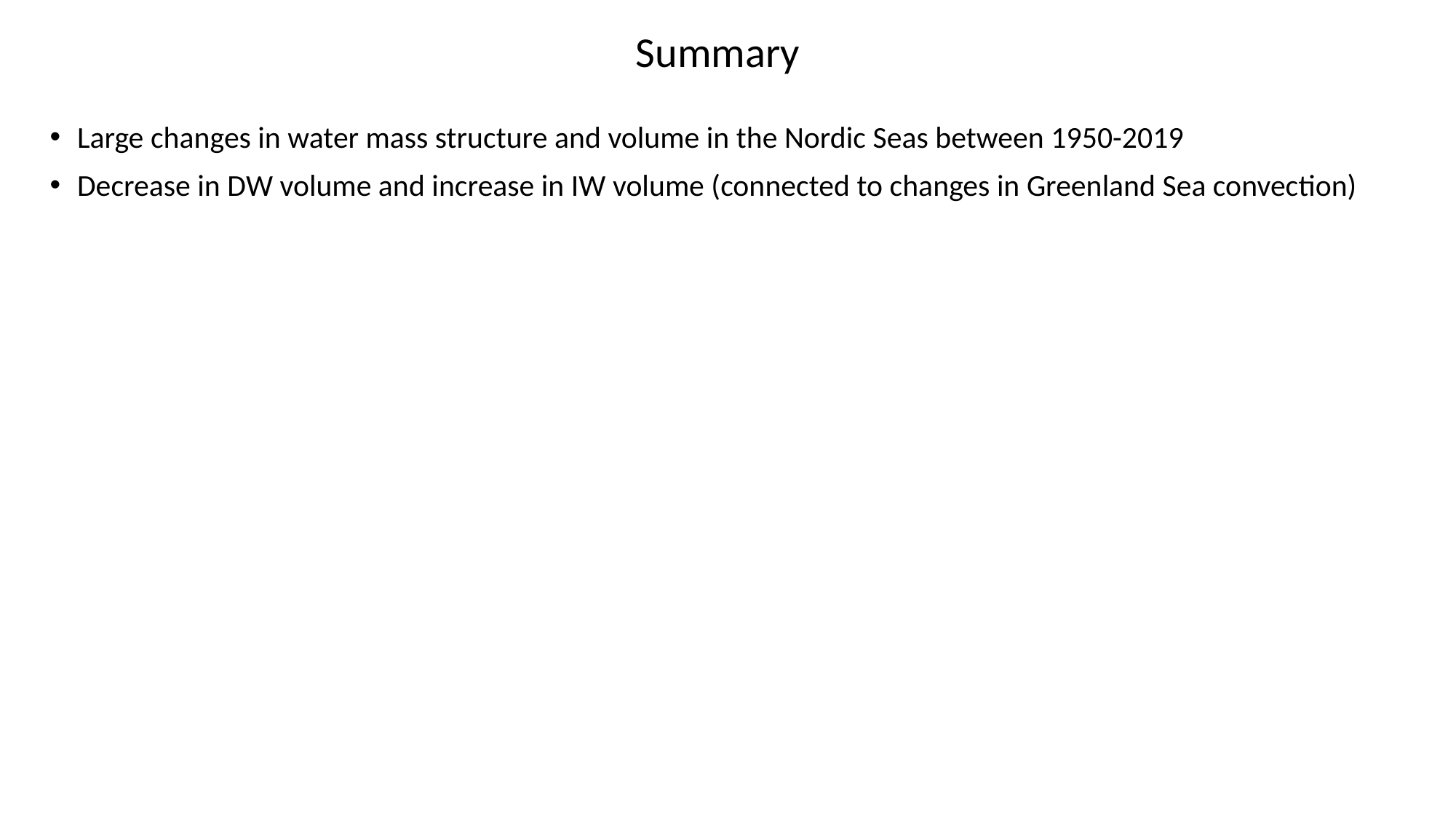

Summary
Large changes in water mass structure and volume in the Nordic Seas between 1950-2019
Decrease in DW volume and increase in IW volume (connected to changes in Greenland Sea convection)